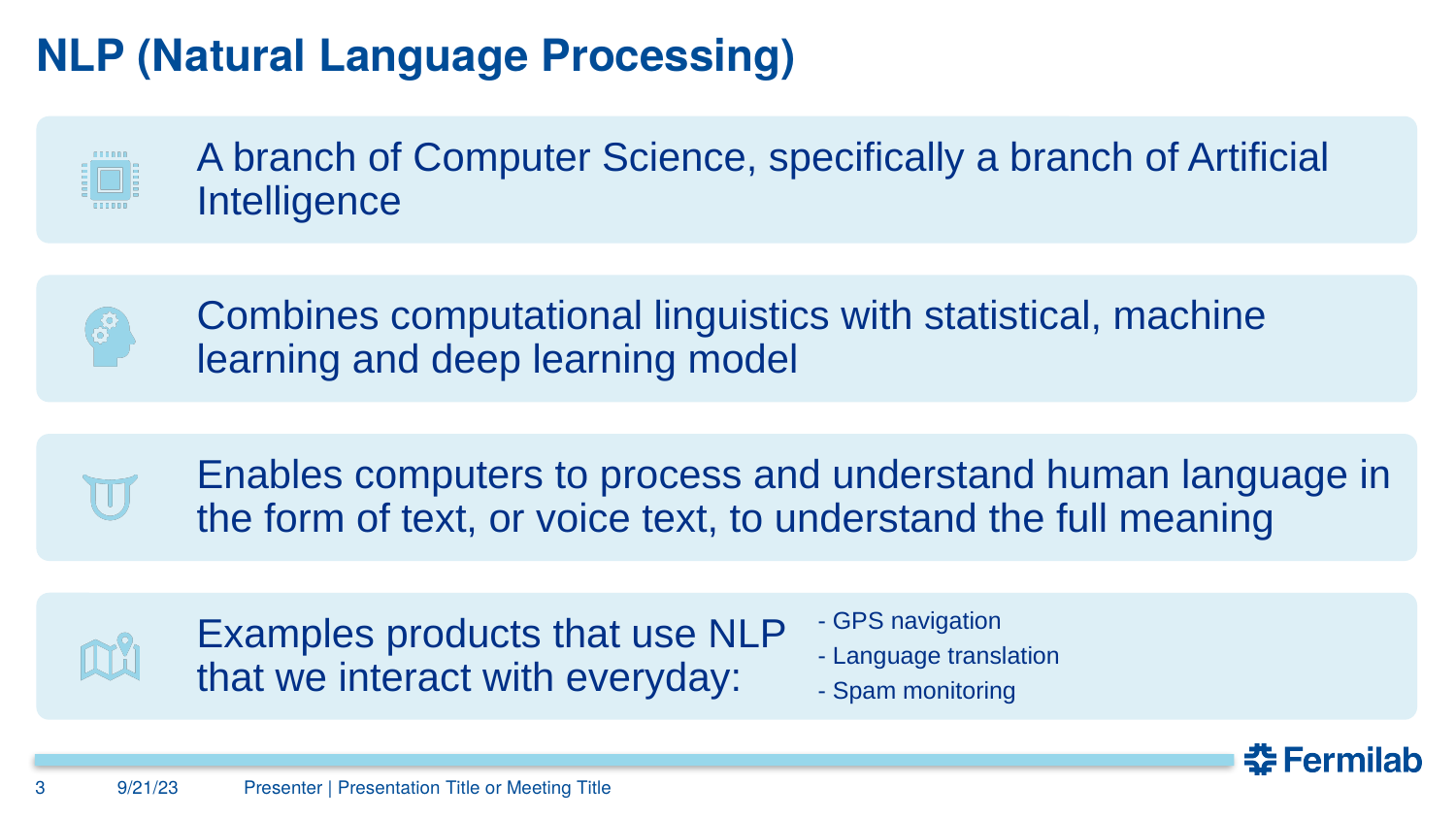

# NLP (Natural Language Processing)
A branch of Computer Science, specifically a branch of Artificial Intelligence
Combines computational linguistics with statistical, machine learning and deep learning model
Enables computers to process and understand human language in the form of text, or voice text, to understand the full meaning
Examples products that use NLP that we interact with everyday:
- GPS navigation
- Language translation
- Spam monitoring
3
9/21/23
Presenter | Presentation Title or Meeting Title